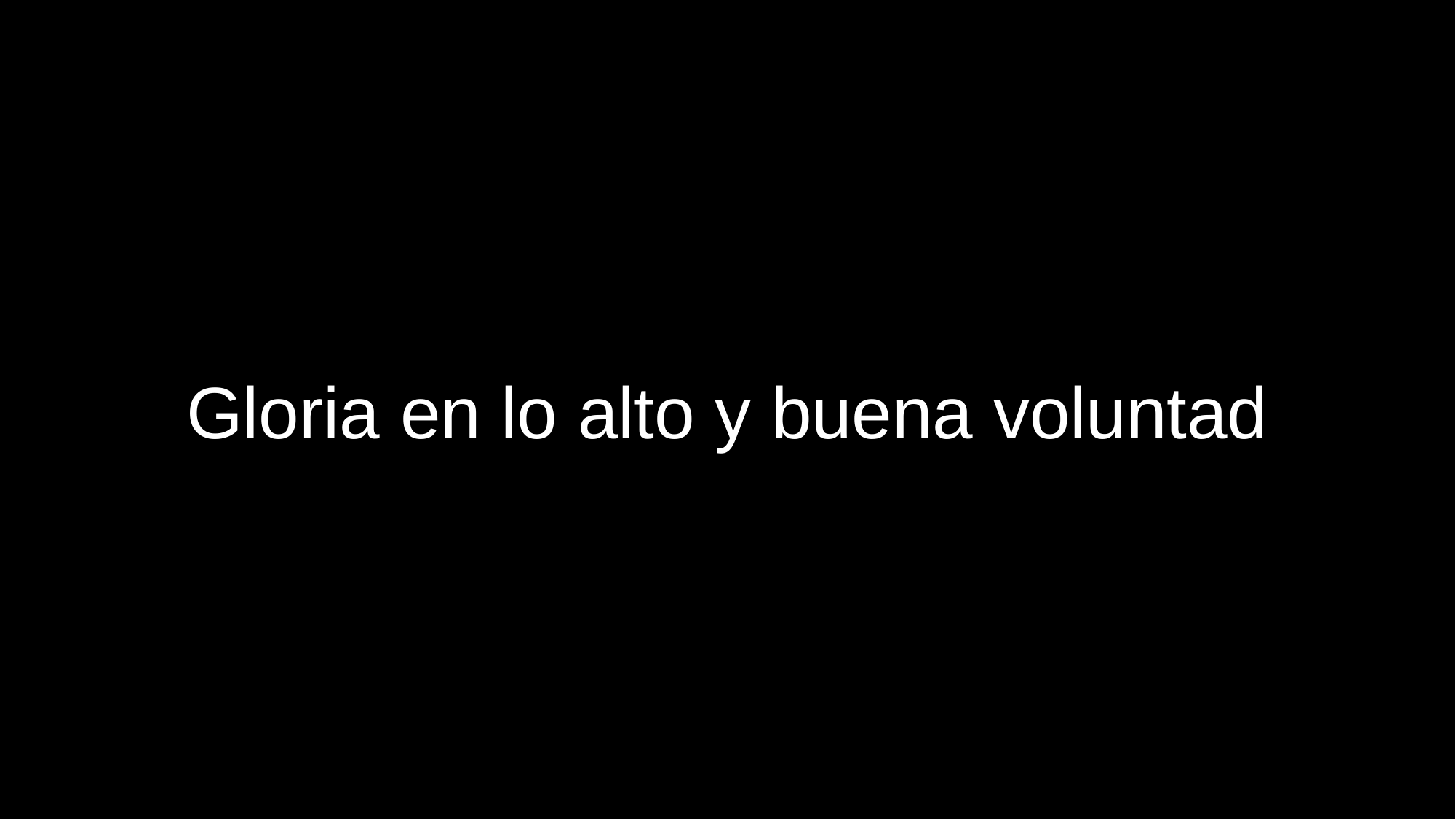

Gloria en lo alto y buena voluntad